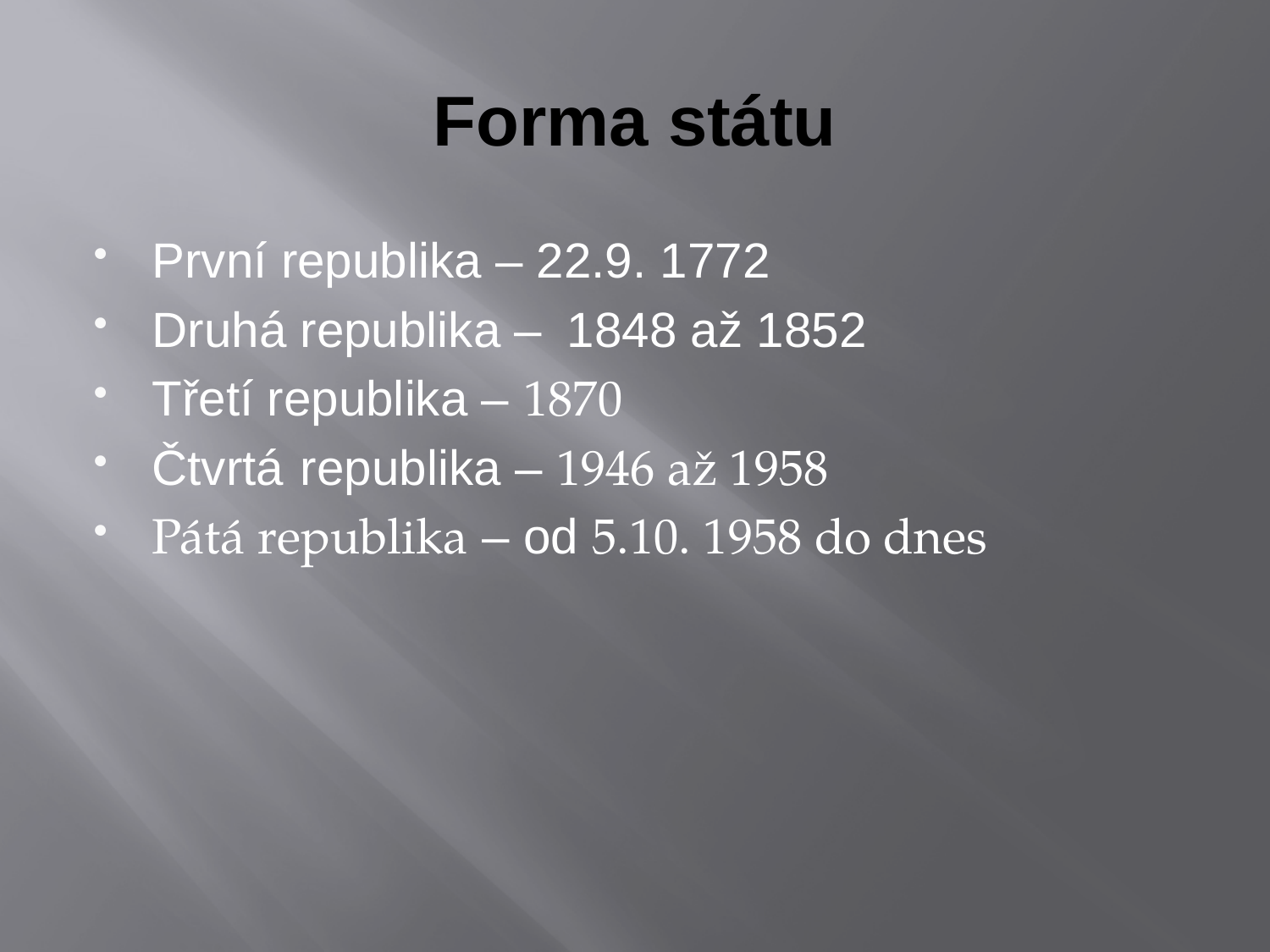

# Forma státu
První republika – 22.9. 1772
Druhá republika –  1848 až 1852
Třetí republika – 1870
Čtvrtá republika – 1946 až 1958
Pátá republika – od 5.10. 1958 do dnes